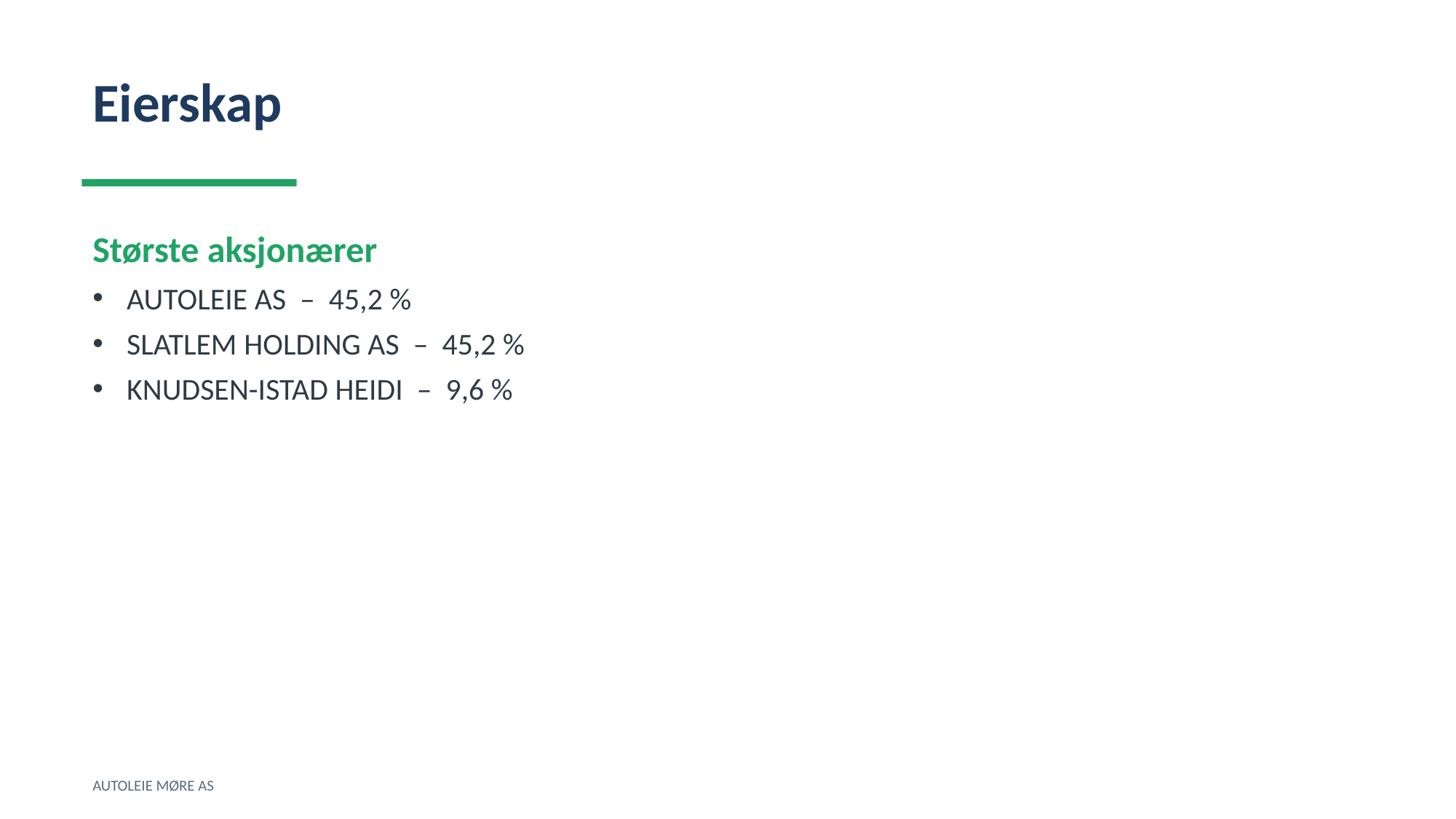

Eierskap

Største aksjonærer
AUTOLEIE AS  –  45,2 %
SLATLEM HOLDING AS  –  45,2 %
KNUDSEN-ISTAD HEIDI  –  9,6 %
AUTOLEIE MØRE AS